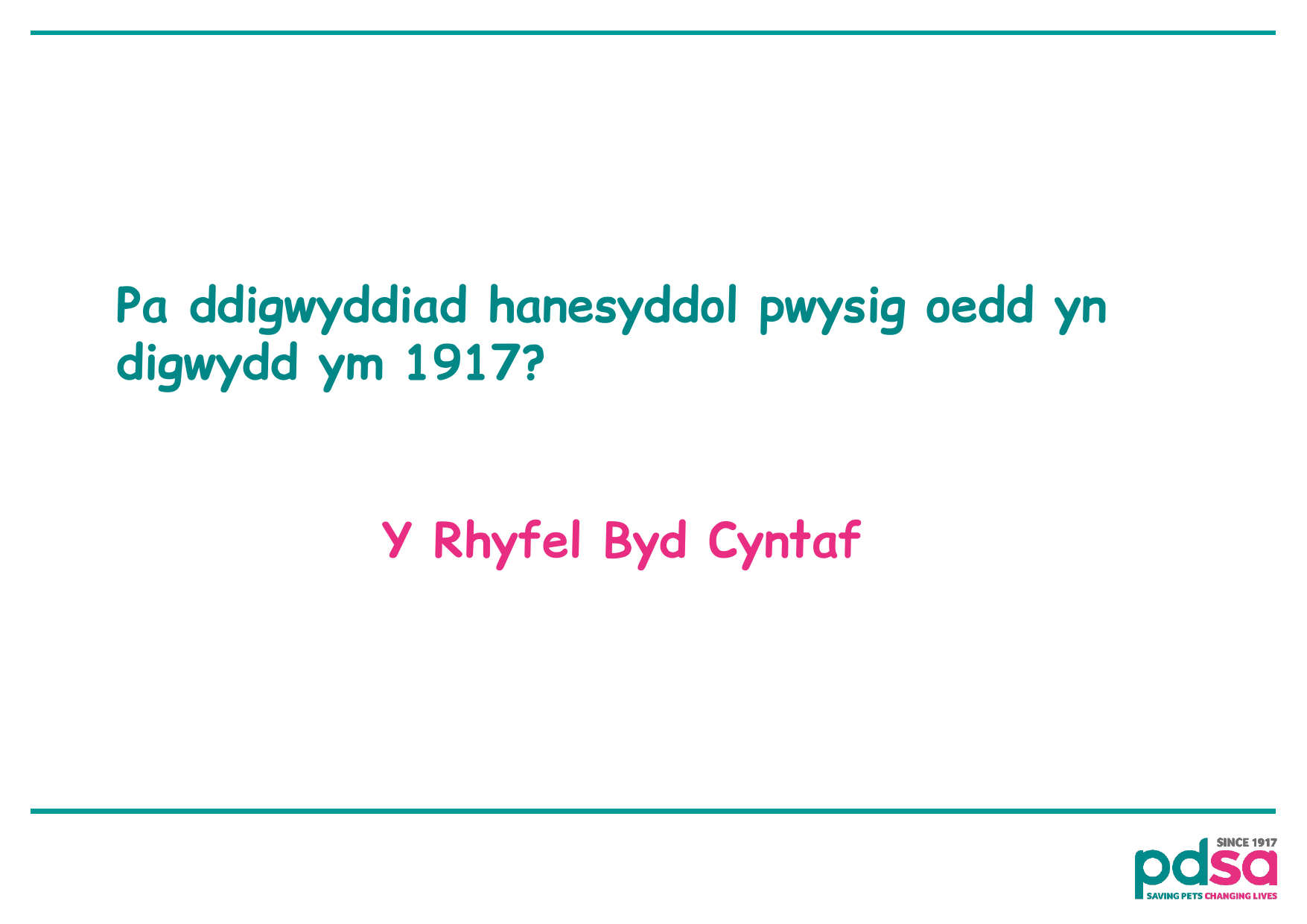

# Pa ddigwyddiad hanesyddol pwysig oedd yn digwydd ym 1917?
Y Rhyfel Byd Cyntaf